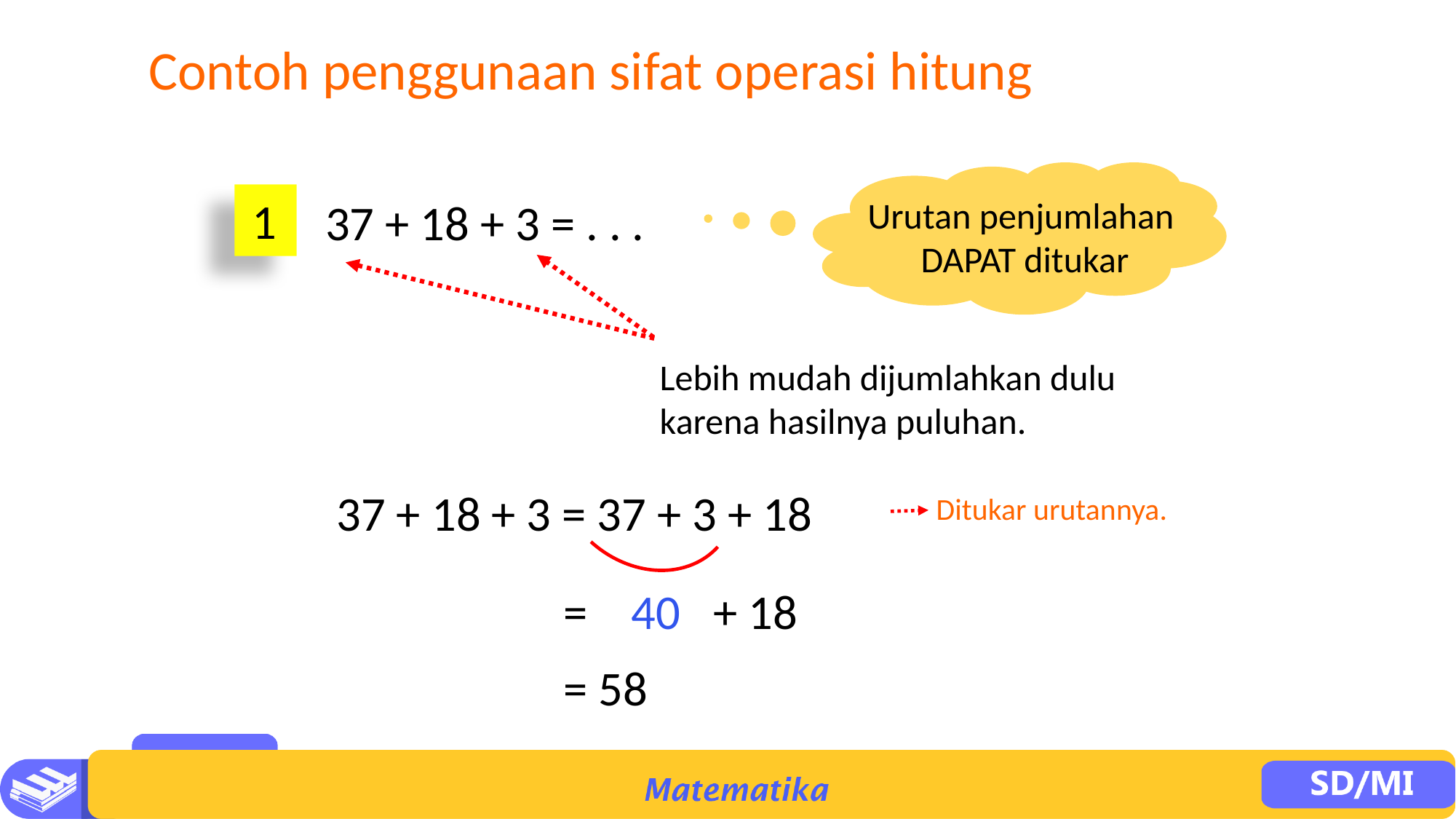

Contoh penggunaan sifat operasi hitung

Urutan penjumlahan
DAPAT ditukar

1
37 + 18 + 3 = . . .

Lebih mudah dijumlahkan dulu
karena hasilnya puluhan.

37 + 18 + 3 = 37 + 3 + 18
Ditukar urutannya.
=    40   + 18
= 58